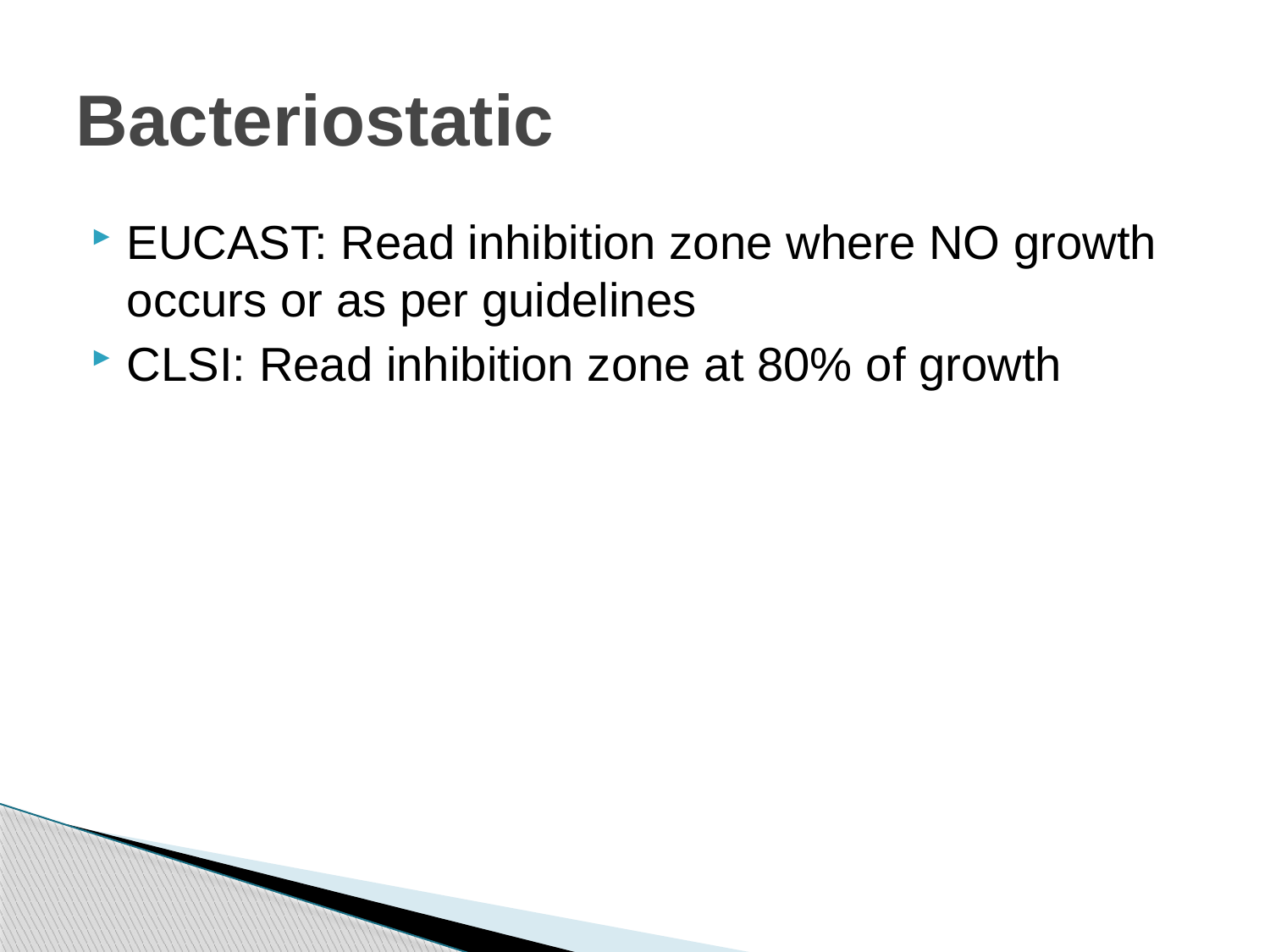

# Bacteriostatic
EUCAST: Read inhibition zone where NO growth occurs or as per guidelines
CLSI: Read inhibition zone at 80% of growth